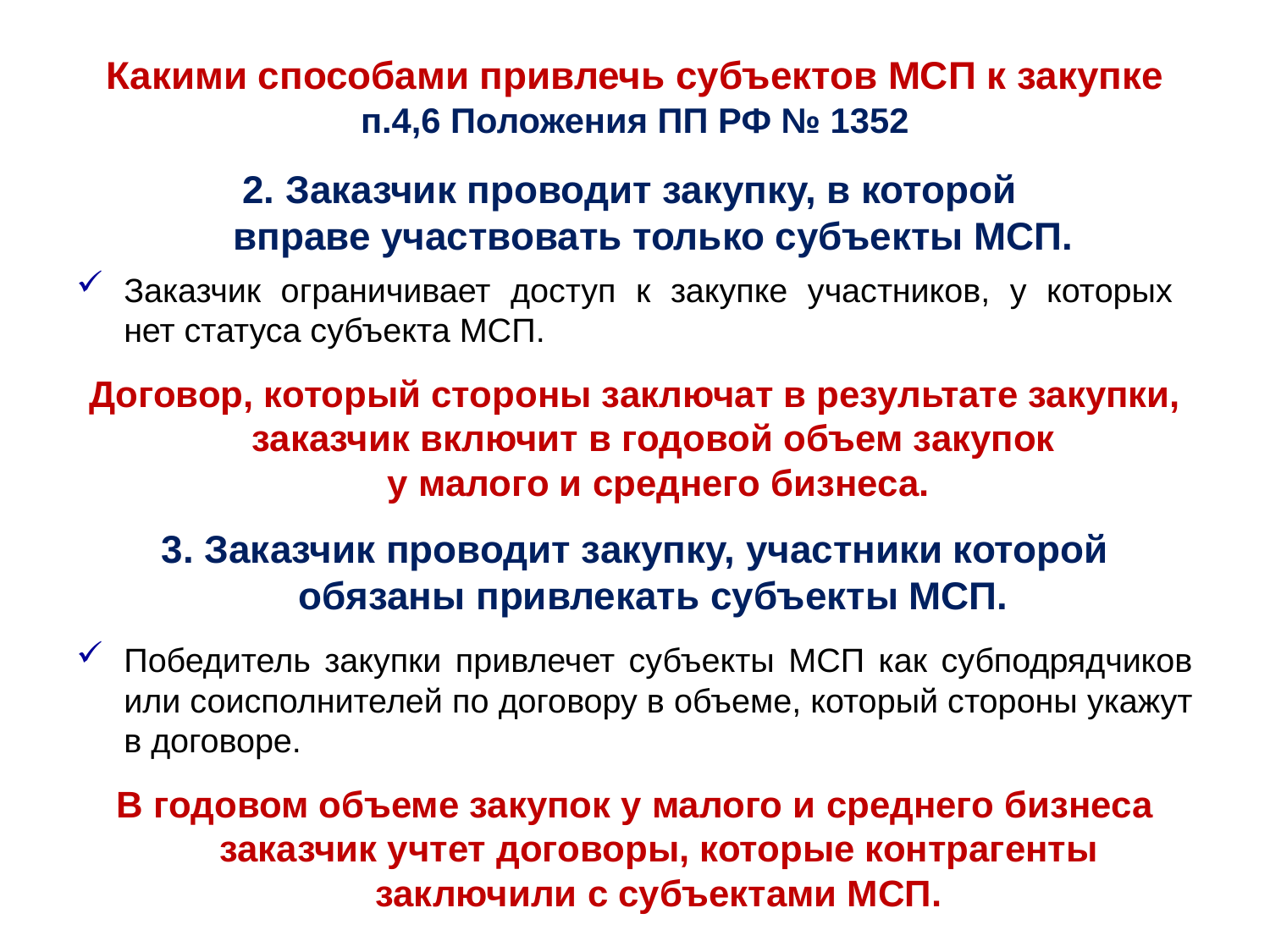

# Какими способами привлечь субъектов МСП к закупке п.4,6 Положения ПП РФ № 1352
2. Заказчик проводит закупку, в которой
вправе участвовать только субъекты МСП.
Заказчик ограничивает доступ к закупке участников, у которых
нет статуса субъекта МСП.
Договор, который стороны заключат в результате закупки, заказчик включит в годовой объем закупок
у малого и среднего бизнеса.
3. Заказчик проводит закупку, участники которой обязаны привлекать субъекты МСП.
Победитель закупки привлечет субъекты МСП как субподрядчиков или соисполнителей по договору в объеме, который стороны укажут в договоре.
В годовом объеме закупок у малого и среднего бизнеса заказчик учтет договоры, которые контрагенты заключили с субъектами МСП.